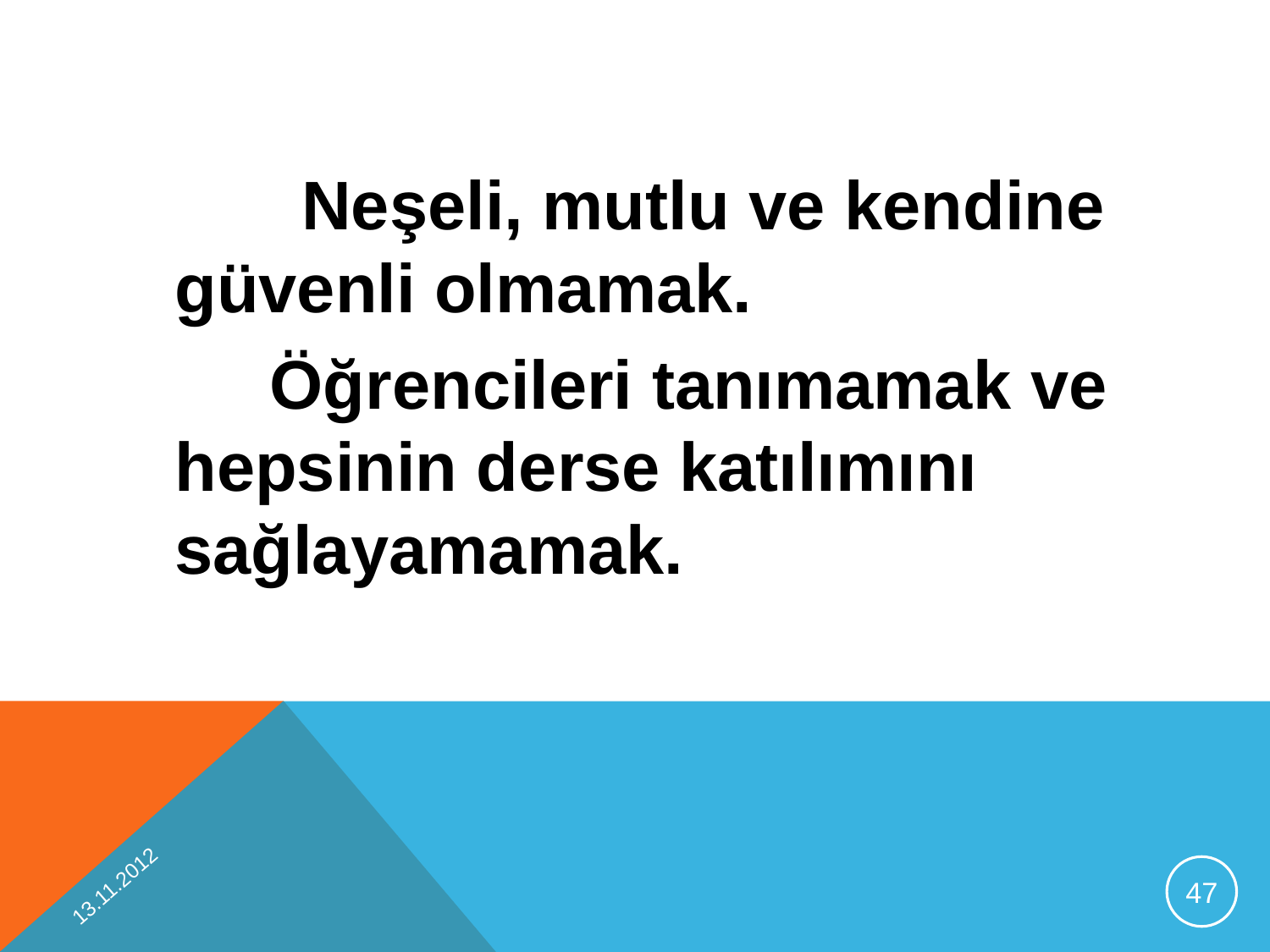

Neşeli, mutlu ve kendine güvenli olmamak.
	     Öğrencileri tanımamak ve  hepsinin derse katılımını sağlayamamak.

13.11.2012
47